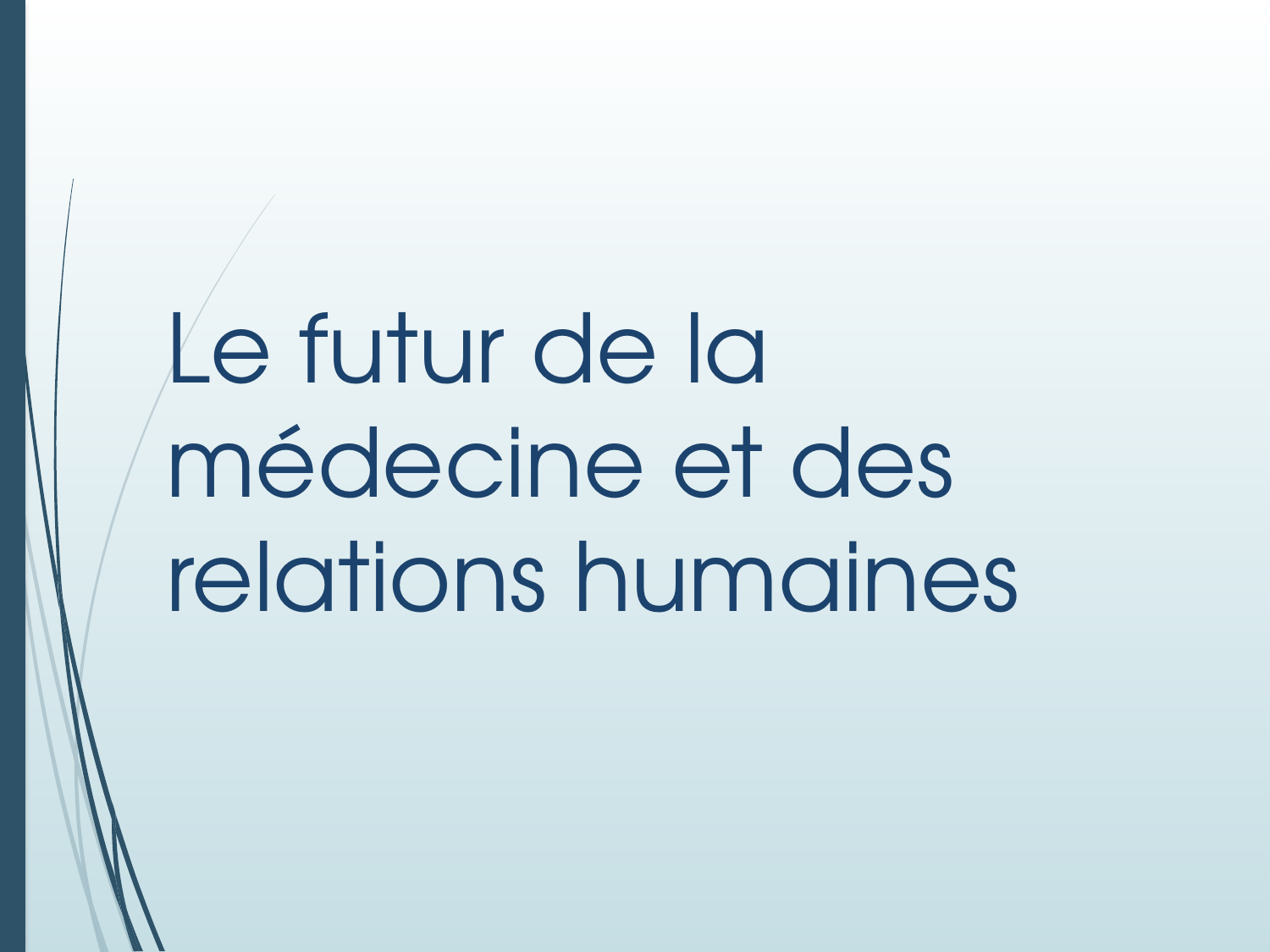

# Le futur de la médecine et des relations humaines